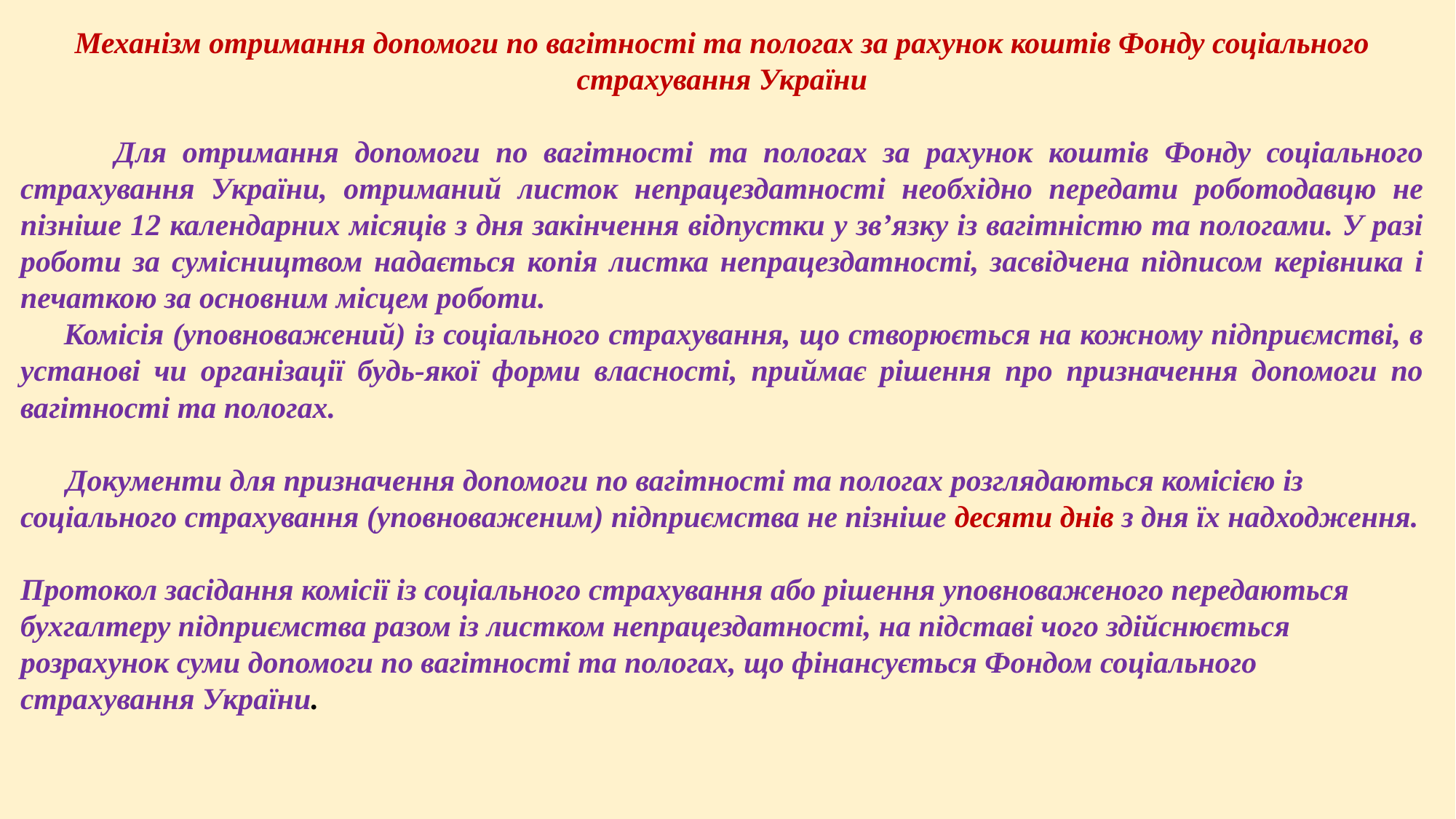

Механізм отримання допомоги по вагітності та пологах за рахунок коштів Фонду соціального страхування України

      Для отримання допомоги по вагітності та пологах за рахунок коштів Фонду соціального страхування України, отриманий листок непрацездатності необхідно передати роботодавцю не пізніше 12 календарних місяців з дня закінчення відпустки у зв’язку із вагітністю та пологами. У разі роботи за сумісництвом надається копія листка непрацездатності, засвідчена підписом керівника і печаткою за основним місцем роботи.
     Комісія (уповноважений) із соціального страхування, що створюється на кожному підприємстві, в установі чи організації будь-якої форми власності, приймає рішення про призначення допомоги по вагітності та пологах.

      Документи для призначення допомоги по вагітності та пологах розглядаються комісією із соціального страхування (уповноваженим) підприємства не пізніше десяти днів з дня їх надходження.

Протокол засідання комісії із соціального страхування або рішення уповноваженого передаються бухгалтеру підприємства разом із листком непрацездатності, на підставі чого здійснюється розрахунок суми допомоги по вагітності та пологах, що фінансується Фондом соціального страхування України.